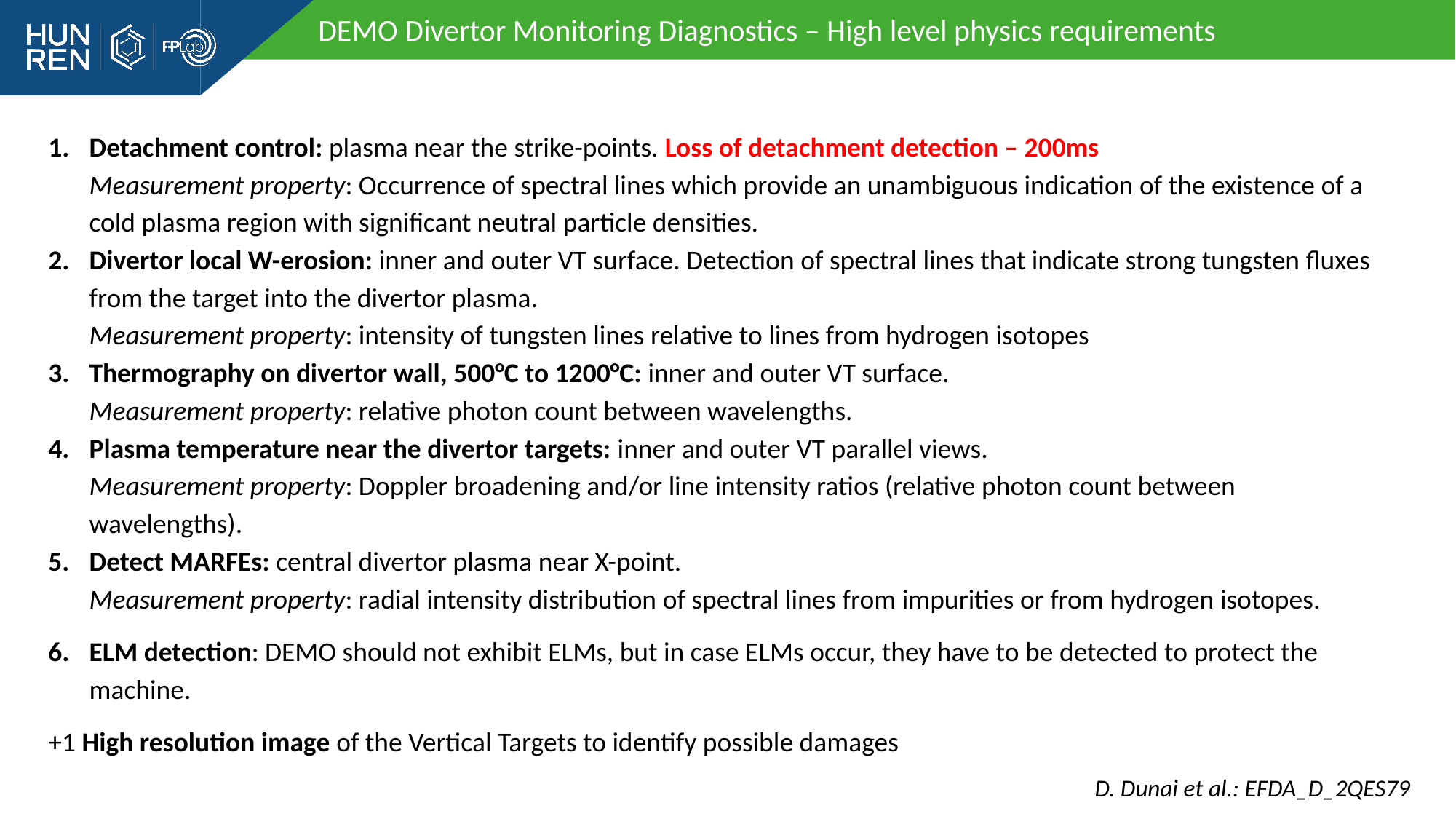

DEMO Divertor Monitoring Diagnostics – High level physics requirements
Detachment control: plasma near the strike-points. Loss of detachment detection – 200ms
Measurement property: Occurrence of spectral lines which provide an unambiguous indication of the existence of a cold plasma region with significant neutral particle densities.
Divertor local W-erosion: inner and outer VT surface. Detection of spectral lines that indicate strong tungsten fluxes from the target into the divertor plasma.
Measurement property: intensity of tungsten lines relative to lines from hydrogen isotopes
Thermography on divertor wall, 500°C to 1200°C: inner and outer VT surface.
Measurement property: relative photon count between wavelengths.
Plasma temperature near the divertor targets: inner and outer VT parallel views.
Measurement property: Doppler broadening and/or line intensity ratios (relative photon count between wavelengths).
Detect MARFEs: central divertor plasma near X-point.
Measurement property: radial intensity distribution of spectral lines from impurities or from hydrogen isotopes.
ELM detection: DEMO should not exhibit ELMs, but in case ELMs occur, they have to be detected to protect the machine.
+1 High resolution image of the Vertical Targets to identify possible damages
D. Dunai et al.: EFDA_D_2QES79